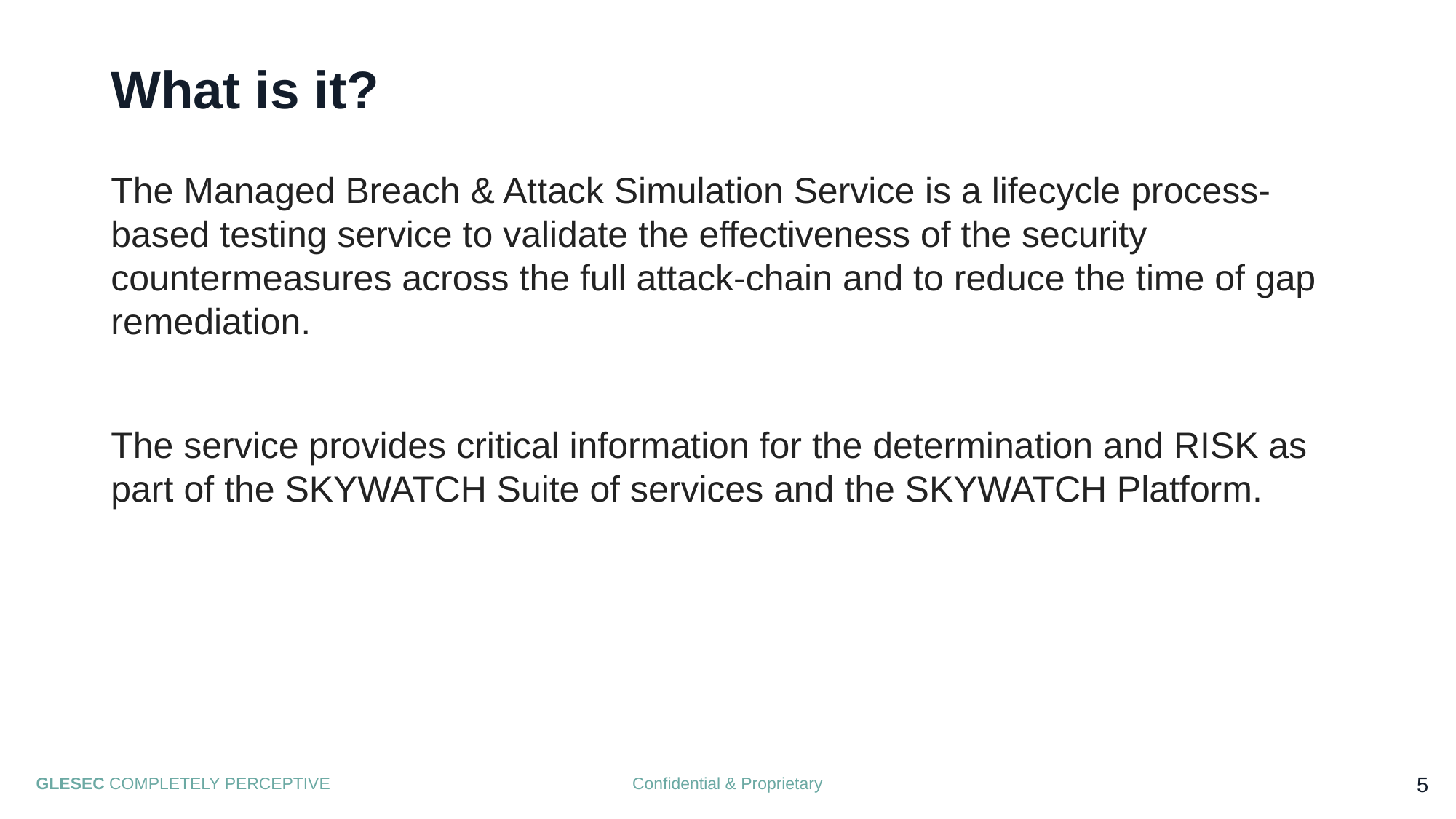

# What is it?
The Managed Breach & Attack Simulation Service is a lifecycle process-based testing service to validate the effectiveness of the security countermeasures across the full attack-chain and to reduce the time of gap remediation.

The service provides critical information for the determination and RISK as part of the SKYWATCH Suite of services and the SKYWATCH Platform.
5